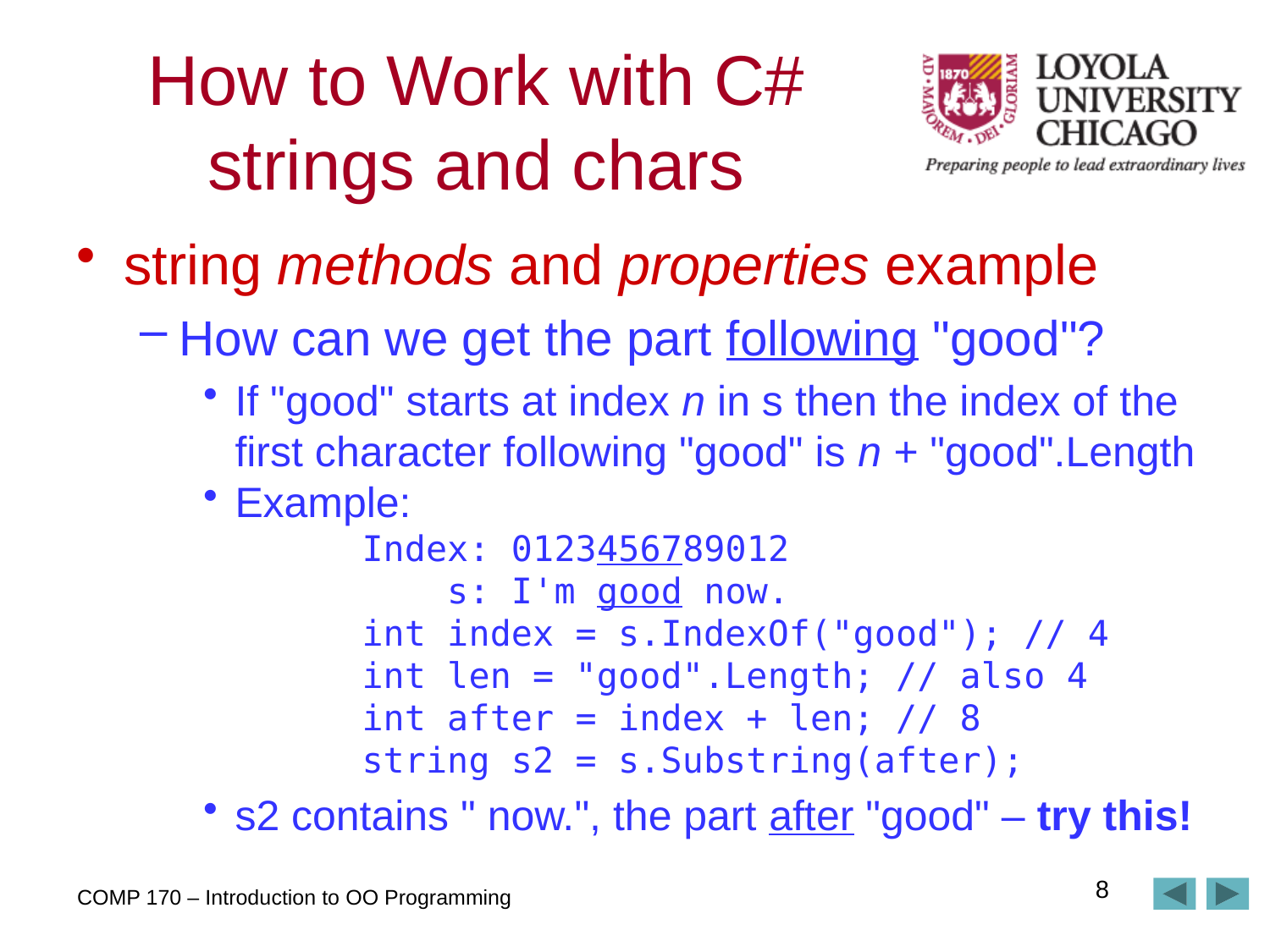

# How to Work with C# strings and chars
string methods and properties example
How can we get the part following "good"?
If "good" starts at index n in s then the index of the first character following "good" is n + "good".Length
Example:
 	Index: 0123456789012
 	    s: I'm good now.
 	int index = s.IndexOf("good"); // 4
 	int len = "good".Length; // also 4
	int after = index + len; // 8
 	string s2 = s.Substring(after);
s2 contains " now.", the part after "good" – try this!
8